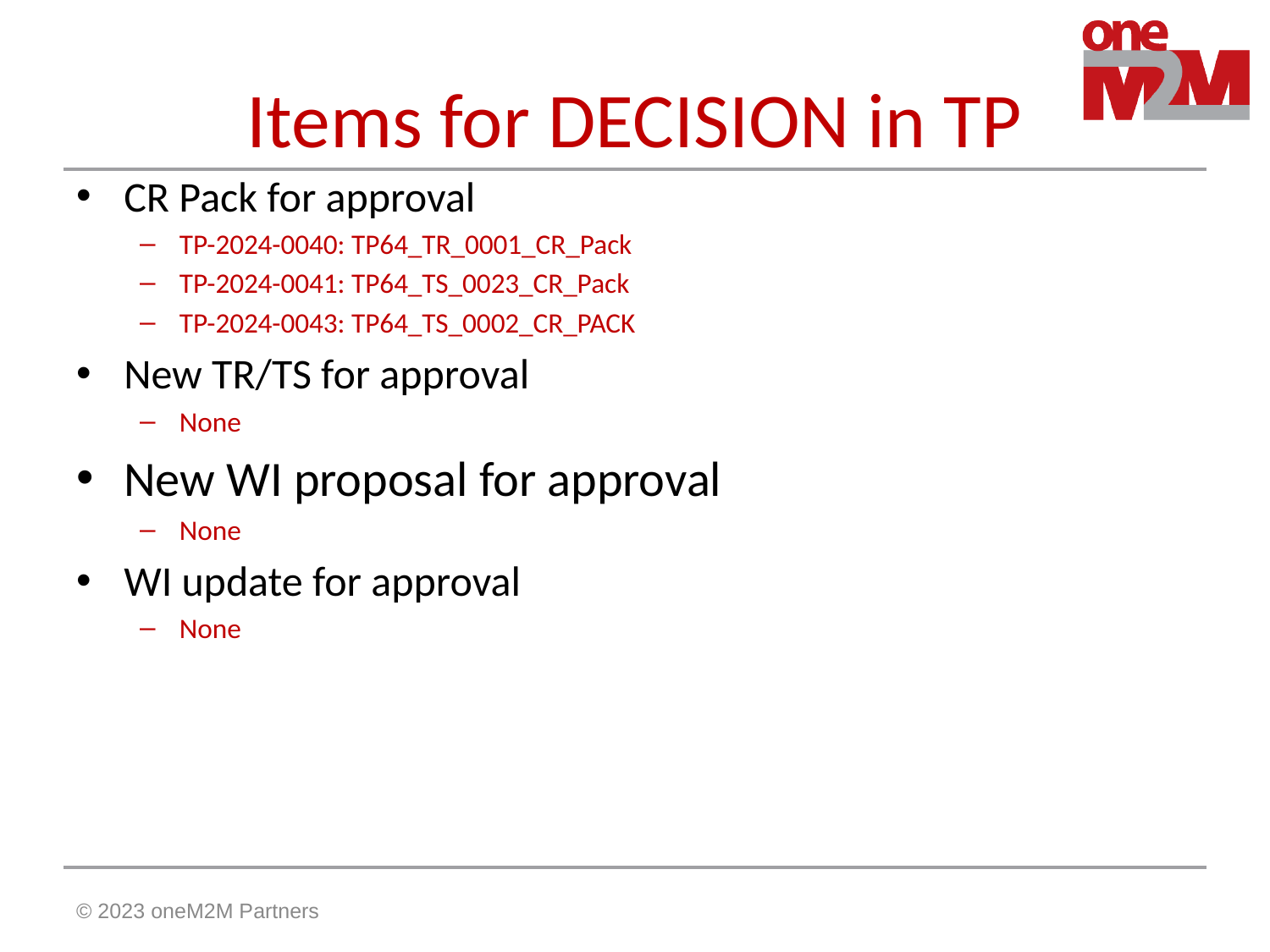

# Items for DECISION in TP
CR Pack for approval
TP-2024-0040: TP64_TR_0001_CR_Pack
TP-2024-0041: TP64_TS_0023_CR_Pack
TP-2024-0043: TP64_TS_0002_CR_PACK
New TR/TS for approval
None
New WI proposal for approval
None
WI update for approval
None

© 2023 oneM2M Partners